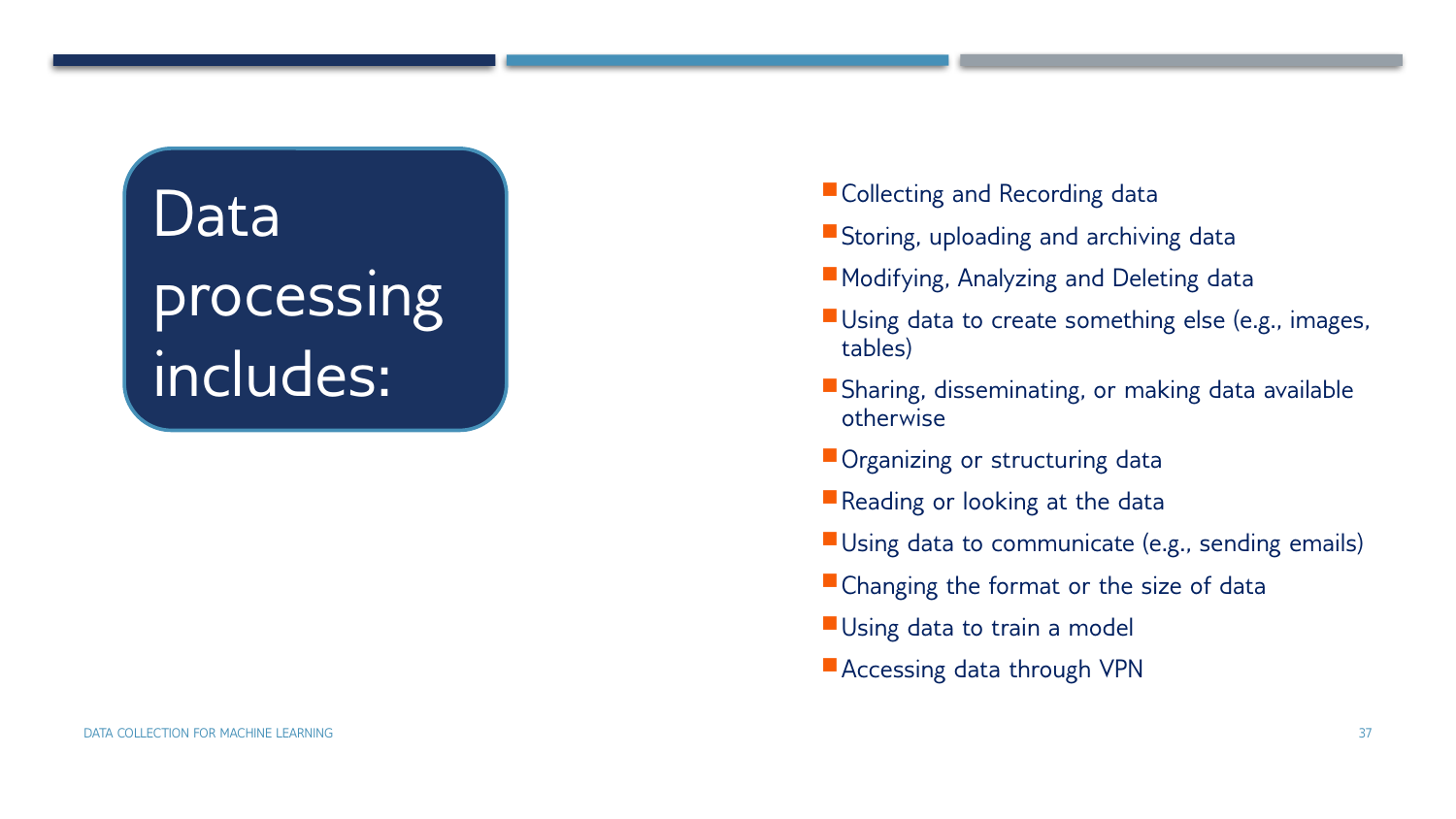

Collecting and Recording data
Storing, uploading and archiving data
Modifying, Analyzing and Deleting data
Using data to create something else (e.g., images, tables)
Sharing, disseminating, or making data available otherwise
Organizing or structuring data
Reading or looking at the data
Using data to communicate (e.g., sending emails)
Changing the format or the size of data
Using data to train a model
Accessing data through VPN
Data processing includes:
Data Collection for Machine Learning
37